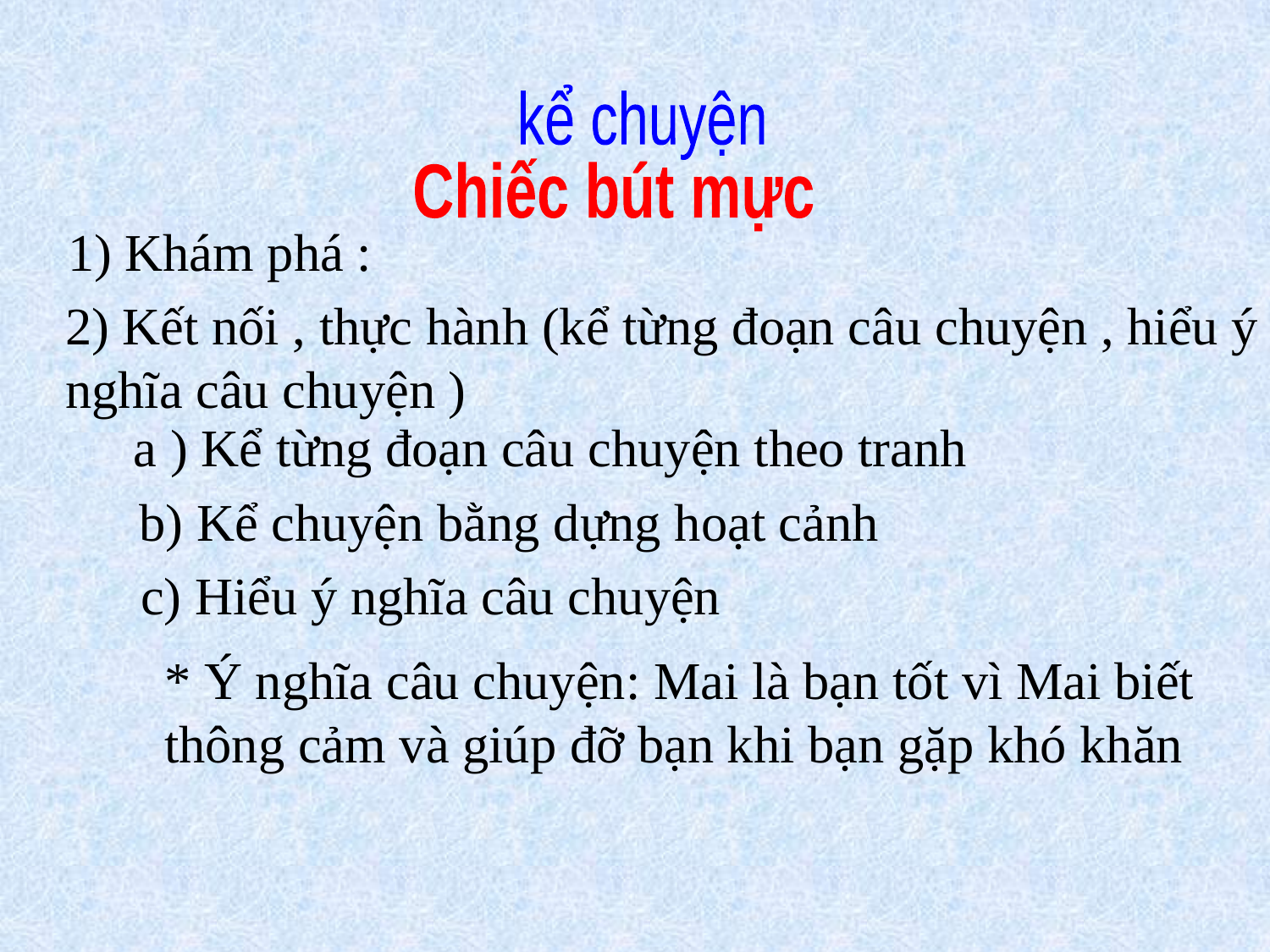

kể chuyện
Chiếc bút mực
1) Khám phá :
2) Kết nối , thực hành (kể từng đoạn câu chuyện , hiểu ý nghĩa câu chuyện )

a ) Kể từng đoạn câu chuyện theo tranh
b) Kể chuyện bằng dựng hoạt cảnh
c) Hiểu ý nghĩa câu chuyện
* Ý nghĩa câu chuyện: Mai là bạn tốt vì Mai biết
thông cảm và giúp đỡ bạn khi bạn gặp khó khăn